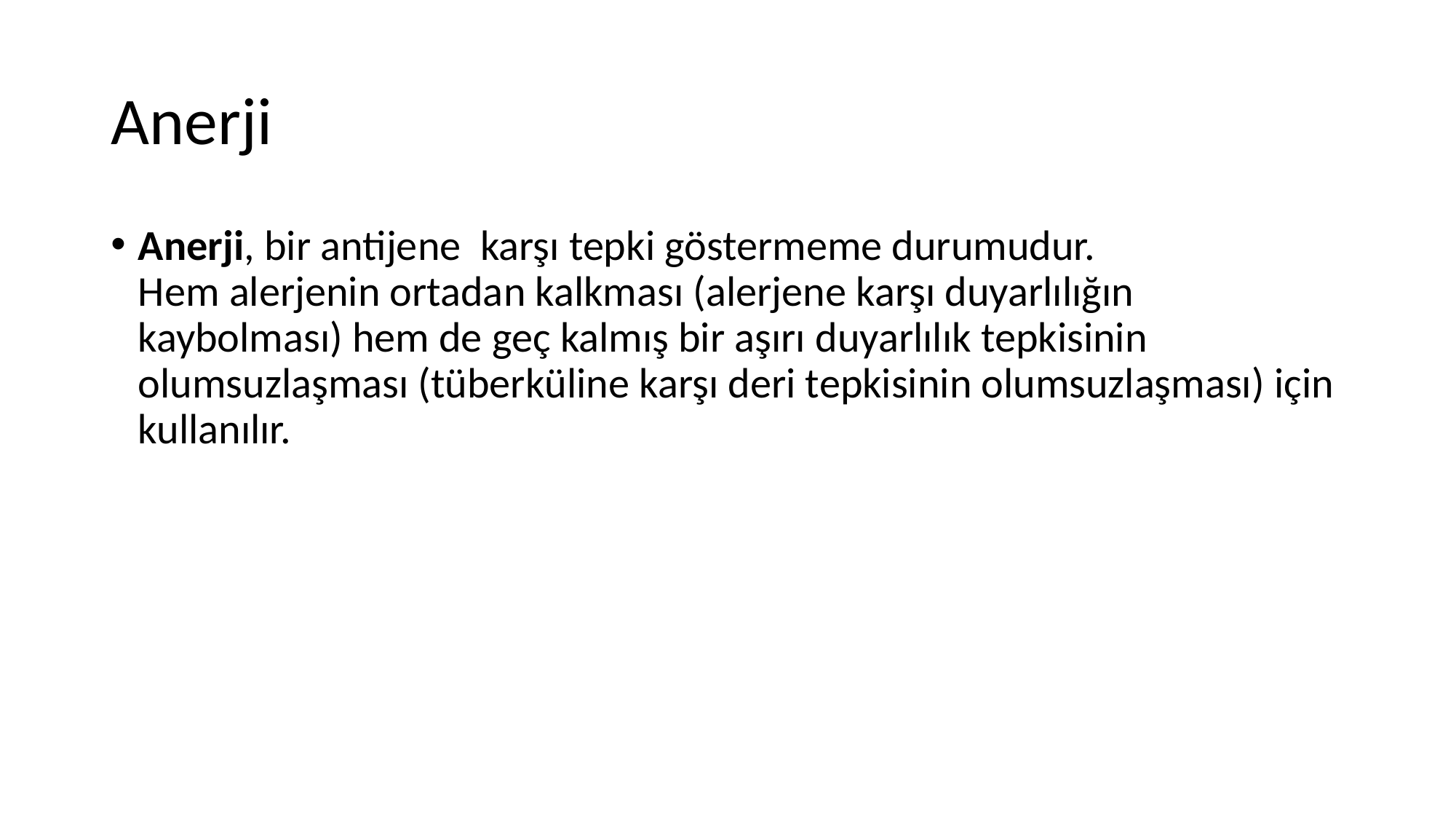

# Anerji
Anerji, bir antijene  karşı tepki göstermeme durumudur. Hem alerjenin ortadan kalkması (alerjene karşı duyarlılığın kaybolması) hem de geç kalmış bir aşırı duyarlılık tepkisinin olumsuzlaşması (tüberküline karşı deri tepkisinin olumsuzlaşması) için kullanılır.